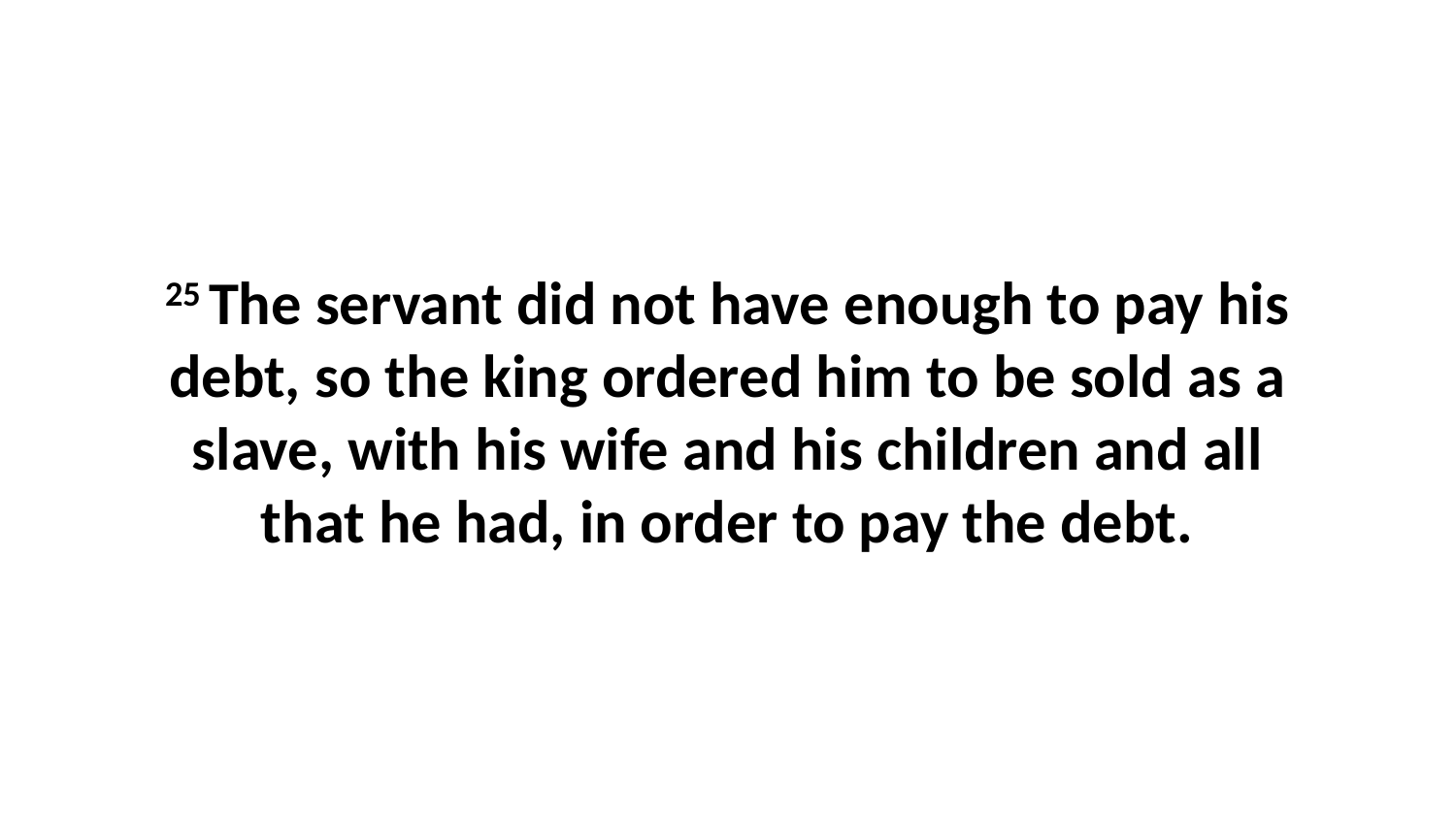

25 The servant did not have enough to pay his debt, so the king ordered him to be sold as a slave, with his wife and his children and all that he had, in order to pay the debt.